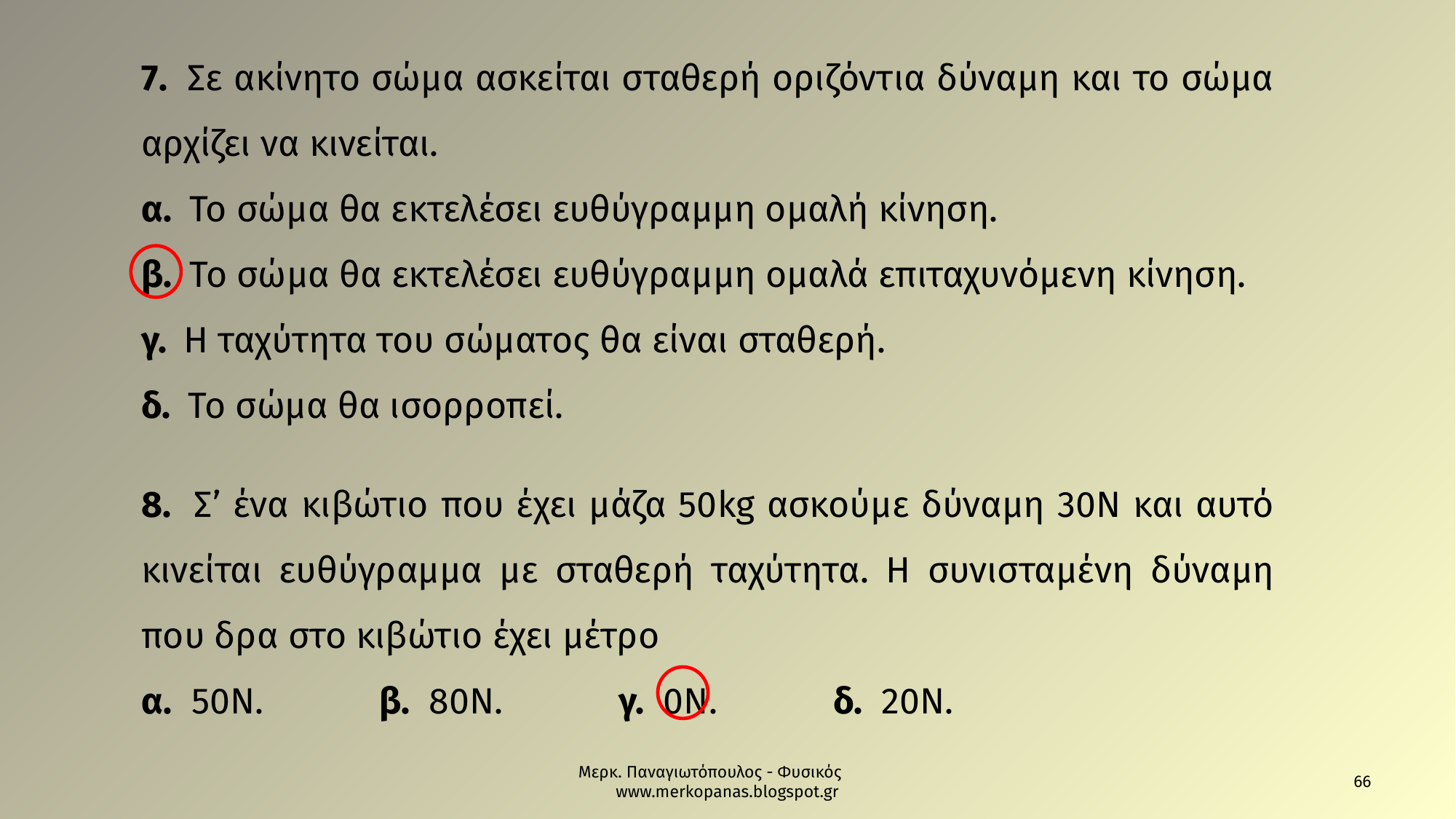

7.  Σε ακίνητο σώμα ασκείται σταθερή οριζόντια δύναμη και το σώμα αρχίζει να κινείται.
α.  Το σώμα θα εκτελέσει ευθύγραμμη ομαλή κίνηση.
β.  Το σώμα θα εκτελέσει ευθύγραμμη ομαλά επιταχυνόμενη κίνηση.
γ.  Η ταχύτητα του σώματος θα είναι σταθερή.
δ.  Το σώμα θα ισορροπεί.

8.  Σ’ ένα κιβώτιο που έχει μάζα 50kg ασκούμε δύναμη 30Ν και αυτό κινείται ευθύγραμμα με σταθερή ταχύτητα. Η συνισταμένη δύναμη που δρα στο κιβώτιο έχει μέτρο
α.  50N.            β.  80N.            γ.  0Ν.            δ.  20Ν.

Μερκ. Παναγιωτόπουλος - Φυσικός         www.merkopanas.blogspot.gr
66